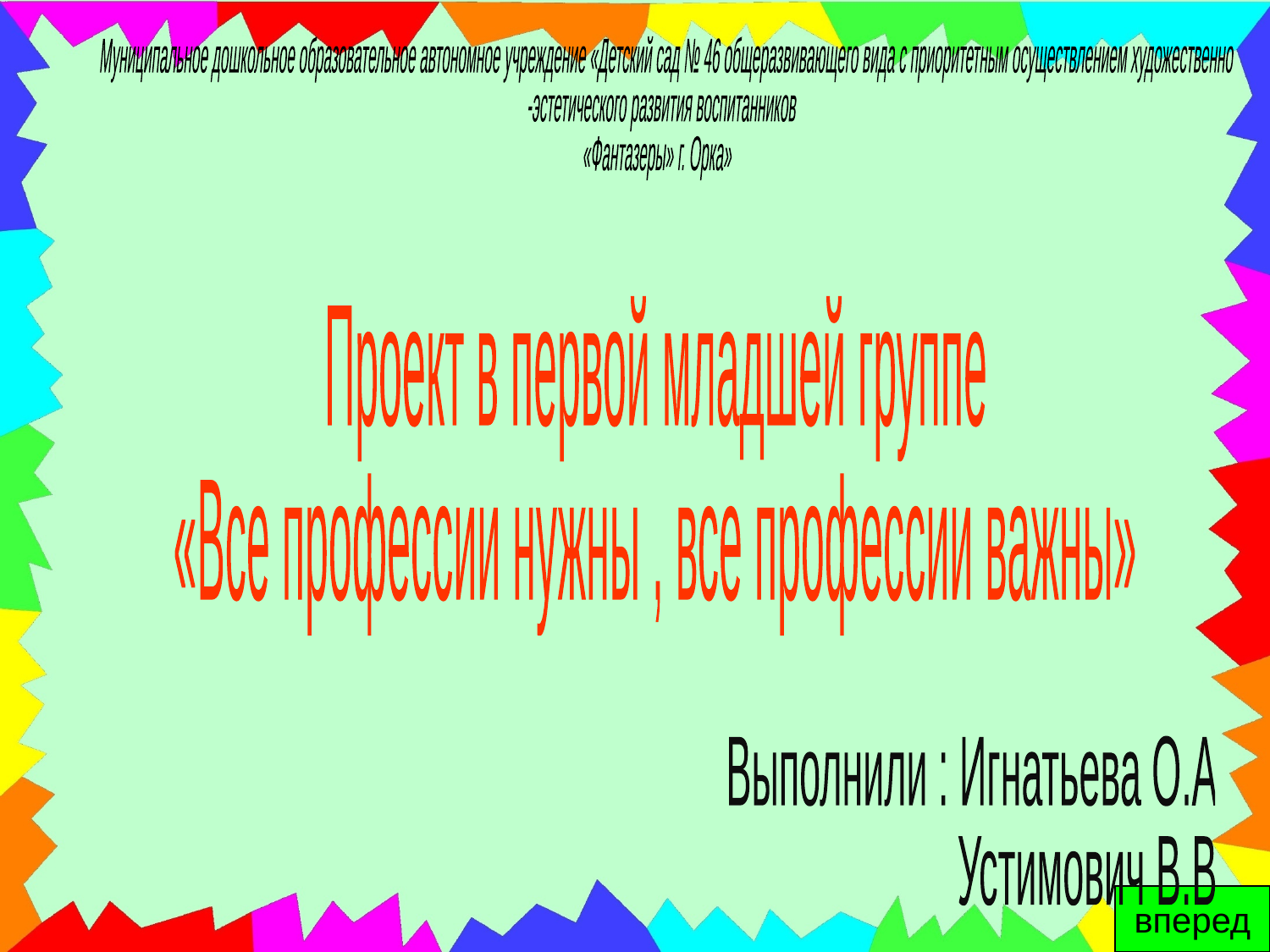

Муниципальное дошкольное образовательное автономное учреждение
«Детский сад № 46 общеразвивающего вида с приоритетным осуществлением художественно
-эстетического развития воспитанников
«Фантазеры» г. Орка»

Проект в первой младшей группе
«Все профессии нужны , все профессии важны»
Выполнили : Игнатьева О.А
Устимович В.В
вперед